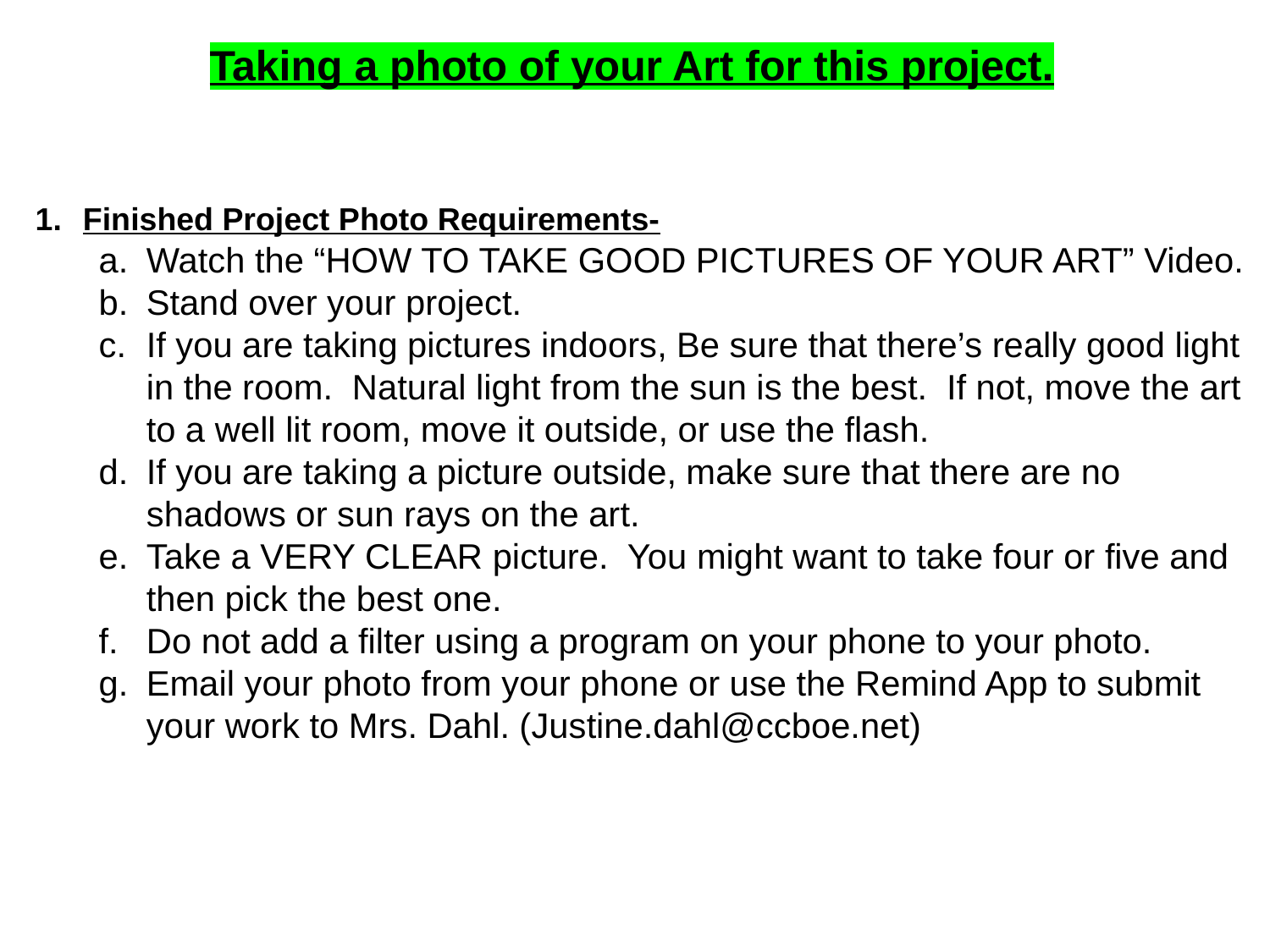

# Taking a photo of your Art for this project.

Finished Project Photo Requirements-
Watch the “HOW TO TAKE GOOD PICTURES OF YOUR ART” Video.
Stand over your project.
If you are taking pictures indoors, Be sure that there’s really good light in the room.  Natural light from the sun is the best.  If not, move the art to a well lit room, move it outside, or use the flash.
If you are taking a picture outside, make sure that there are no shadows or sun rays on the art.
Take a VERY CLEAR picture.  You might want to take four or five and then pick the best one.
Do not add a filter using a program on your phone to your photo.
Email your photo from your phone or use the Remind App to submit your work to Mrs. Dahl. (Justine.dahl@ccboe.net)